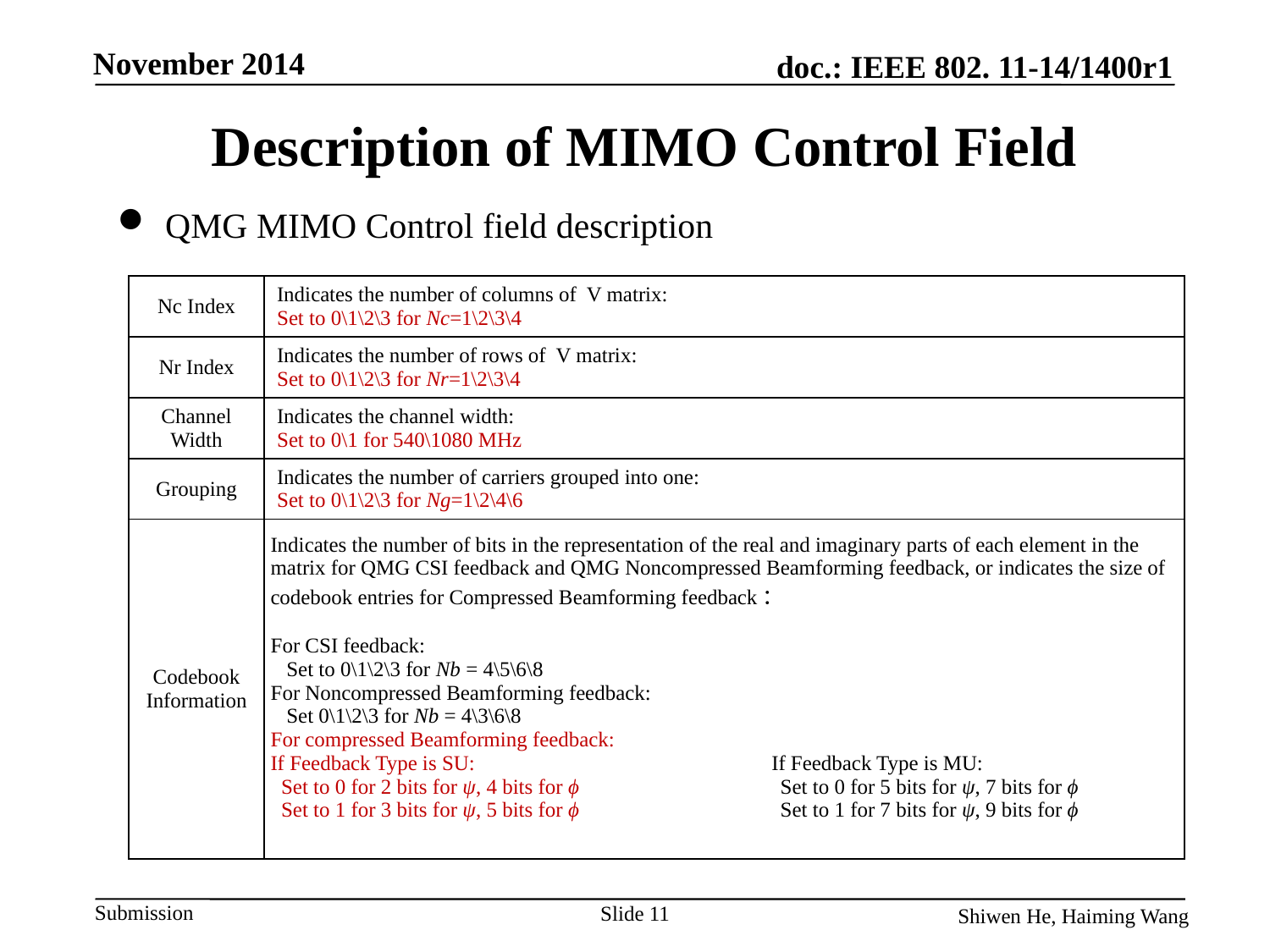

# Description of MIMO Control Field
QMG MIMO Control field description

| Nc Index | Indicates the number of columns of V matrix: Set to 0\1\2\3 for Nc=1\2\3\4 |
| --- | --- |
| Nr Index | Indicates the number of rows of V matrix: Set to 0\1\2\3 for Nr=1\2\3\4 |
| Channel Width | Indicates the channel width: Set to 0\1 for 540\1080 MHz |
| Grouping | Indicates the number of carriers grouped into one: Set to 0\1\2\3 for Ng=1\2\4\6 |
| Codebook Information | Indicates the number of bits in the representation of the real and imaginary parts of each element in the matrix for QMG CSI feedback and QMG Noncompressed Beamforming feedback, or indicates the size of codebook entries for Compressed Beamforming feedback： For CSI feedback: Set to 0\1\2\3 for Nb = 4\5\6\8 For Noncompressed Beamforming feedback: Set 0\1\2\3 for Nb = 4\3\6\8 For compressed Beamforming feedback: If Feedback Type is SU: If Feedback Type is MU: Set to 0 for 2 bits for ψ, 4 bits for ϕ Set to 0 for 5 bits for ψ, 7 bits for ϕ Set to 1 for 3 bits for ψ, 5 bits for ϕ Set to 1 for 7 bits for ψ, 9 bits for ϕ |